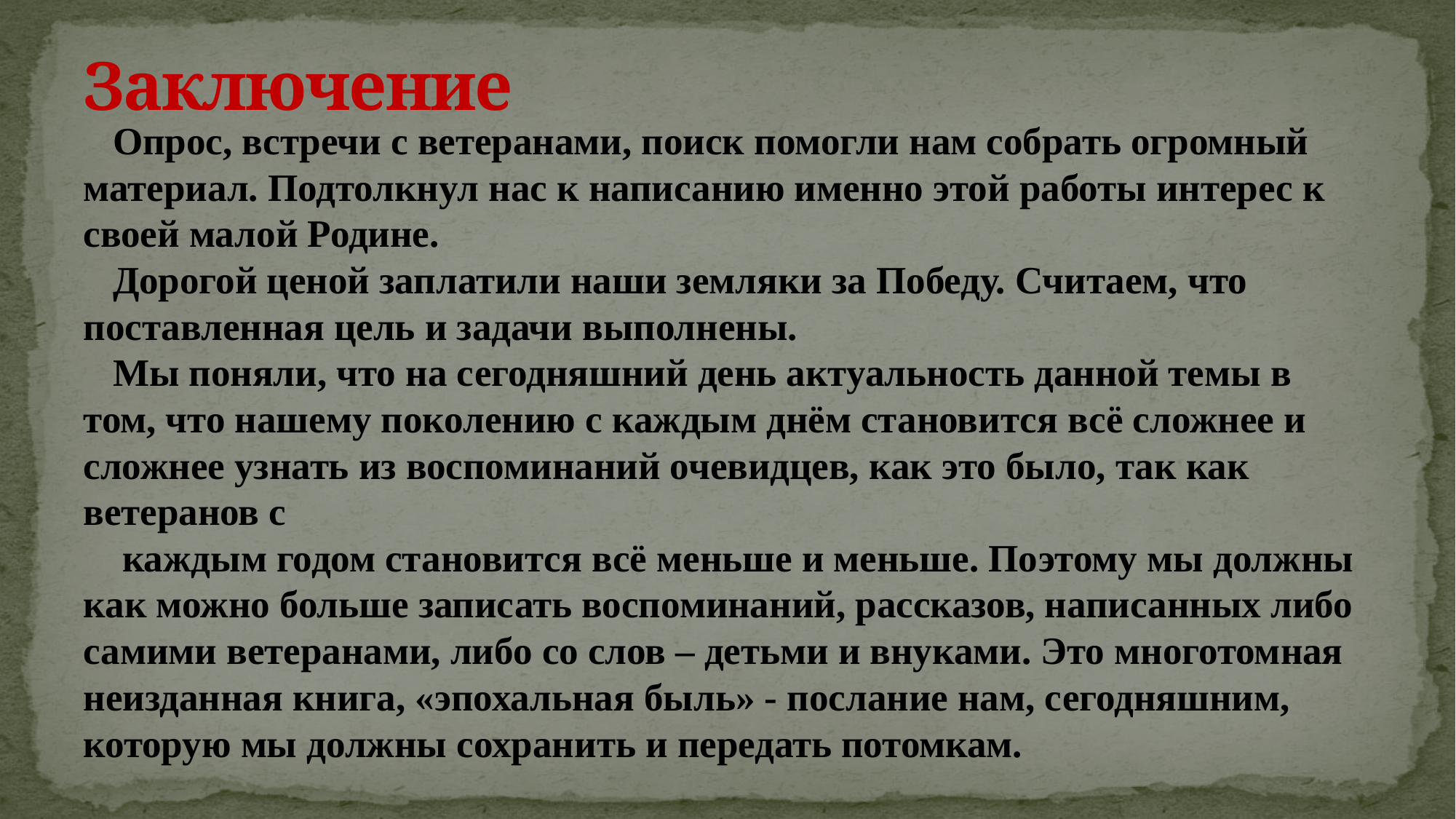

# Заключение
Опрос, встречи с ветеранами, поиск помогли нам собрать огромный материал. Подтолкнул нас к написанию именно этой работы интерес к своей малой Родине.
Дорогой ценой заплатили наши земляки за Победу. Считаем, что поставленная цель и задачи выполнены.
Мы поняли, что на сегодняшний день актуальность данной темы в том, что нашему поколению с каждым днём становится всё сложнее и сложнее узнать из воспоминаний очевидцев, как это было, так как ветеранов с
 каждым годом становится всё меньше и меньше. Поэтому мы должны как можно больше записать воспоминаний, рассказов, написанных либо самими ветеранами, либо со слов – детьми и внуками. Это многотомная неизданная книга, «эпохальная быль» - послание нам, сегодняшним, которую мы должны сохранить и передать потомкам.